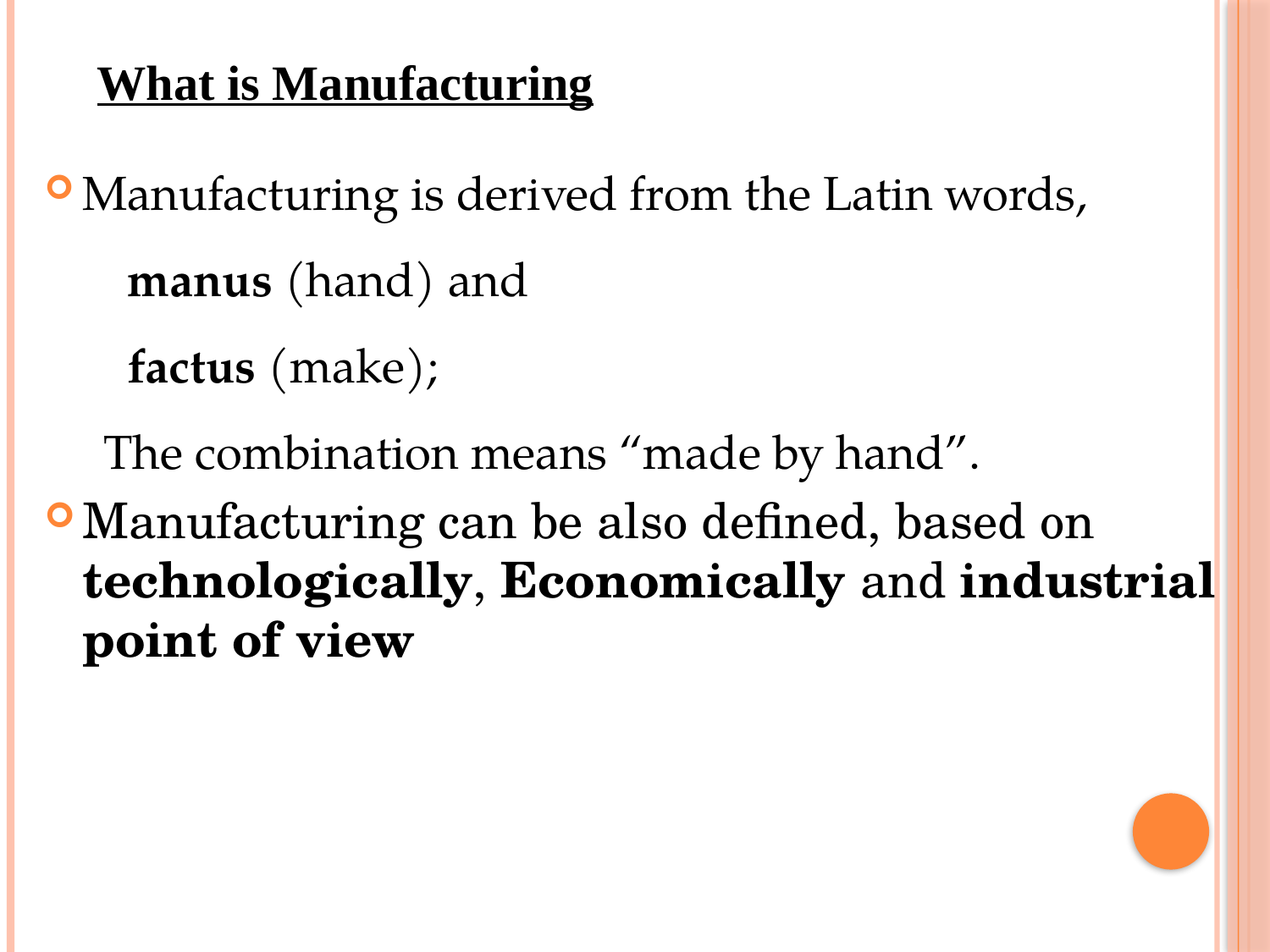

What is Manufacturing
Manufacturing is derived from the Latin words,
       manus (hand) and
       factus (make);
     The combination means “made by hand”.
Manufacturing can be also defined, based on  technologically, Economically and industrial point of view